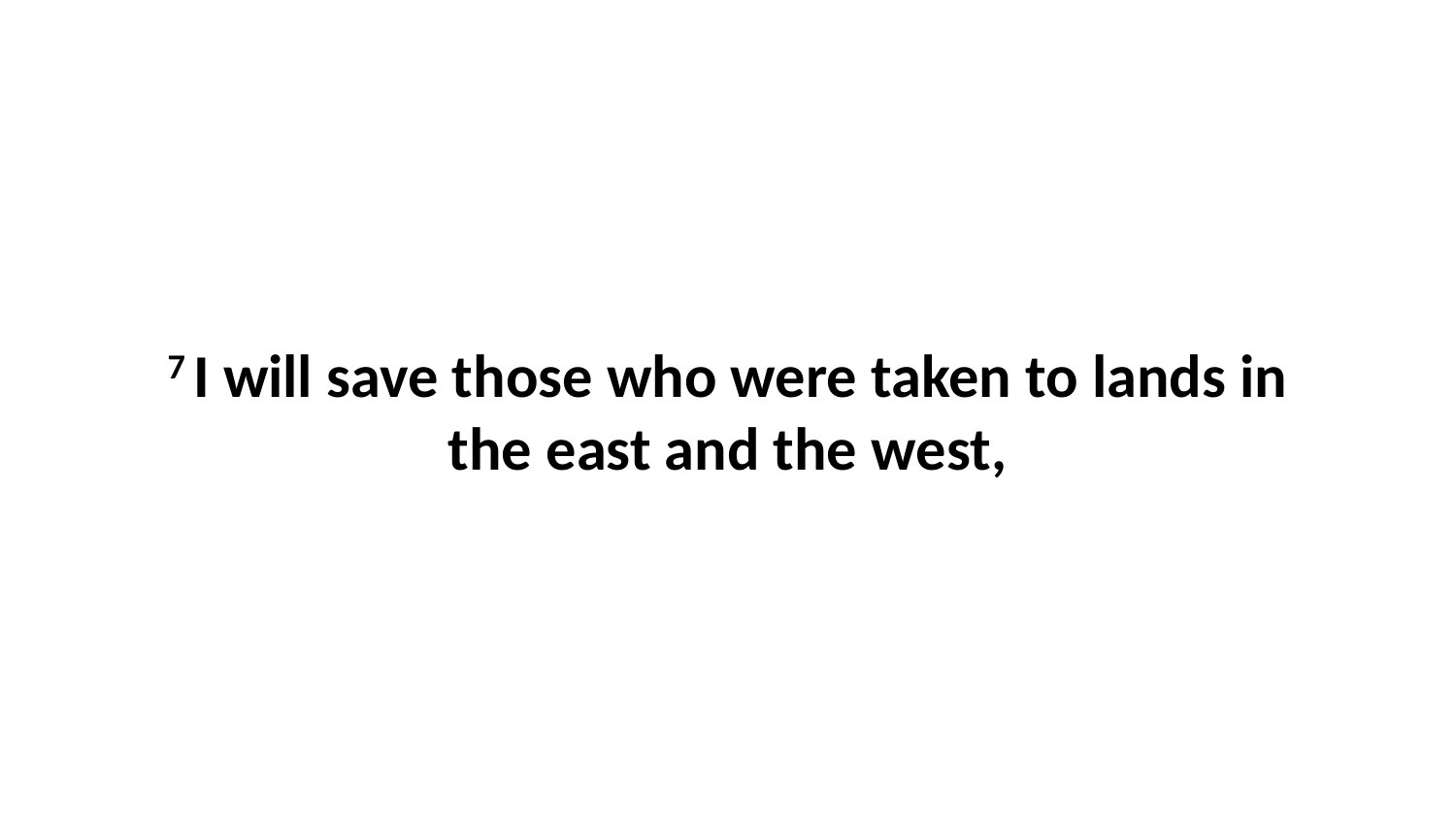

7 I will save those who were taken to lands in the east and the west,